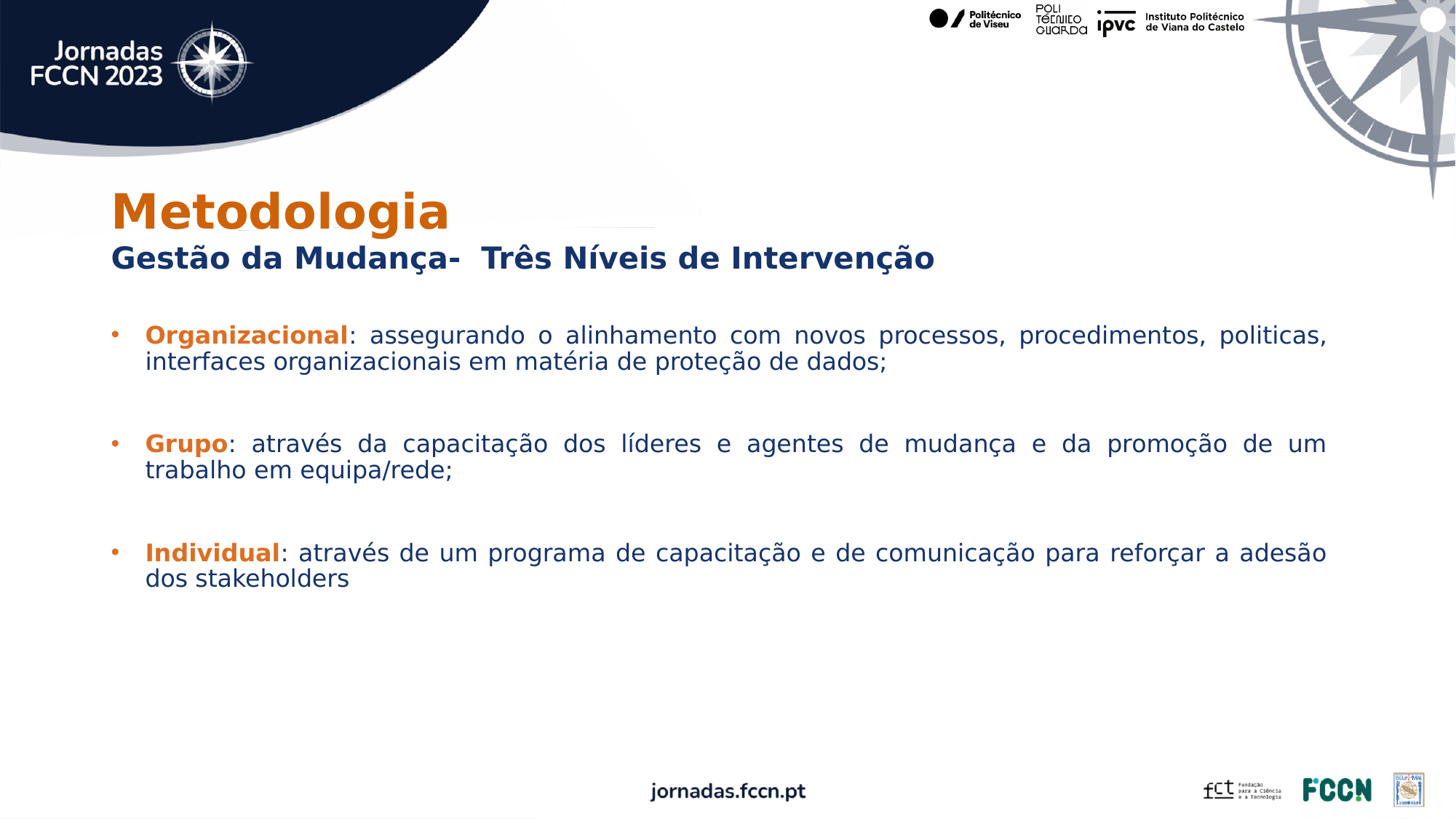

# Metodologia Gestão da Mudança-  Três Níveis de Intervenção
Organizacional: assegurando o alinhamento com novos processos, procedimentos, politicas, interfaces organizacionais em matéria de proteção de dados;

Grupo: através da capacitação dos líderes e agentes de mudança e da promoção de um trabalho em equipa/rede;

Individual: através de um programa de capacitação e de comunicação para reforçar a adesão dos stakeholders